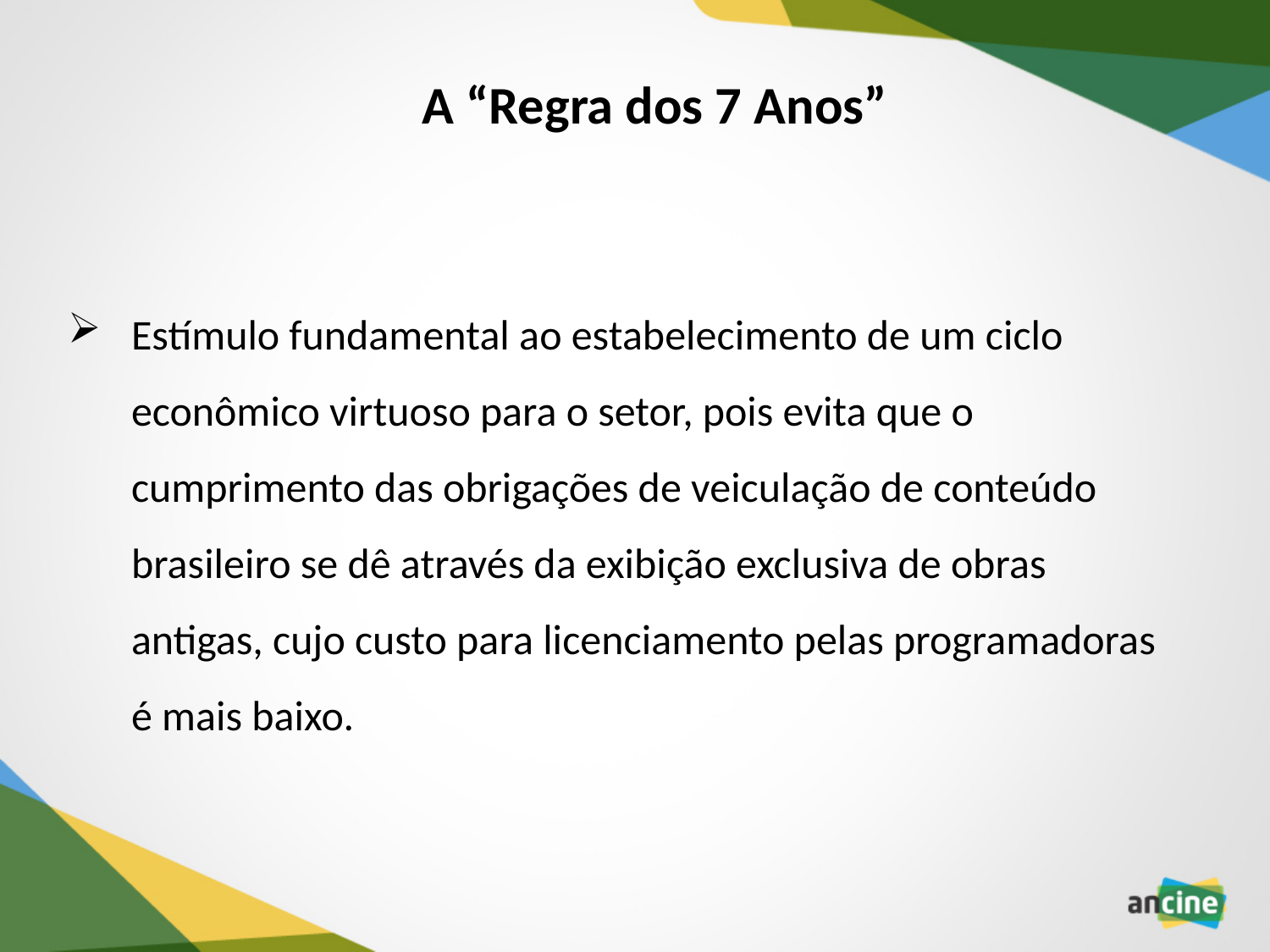

A “Regra dos 7 Anos”
Estímulo fundamental ao estabelecimento de um ciclo econômico virtuoso para o setor, pois evita que o cumprimento das obrigações de veiculação de conteúdo brasileiro se dê através da exibição exclusiva de obras antigas, cujo custo para licenciamento pelas programadoras é mais baixo.